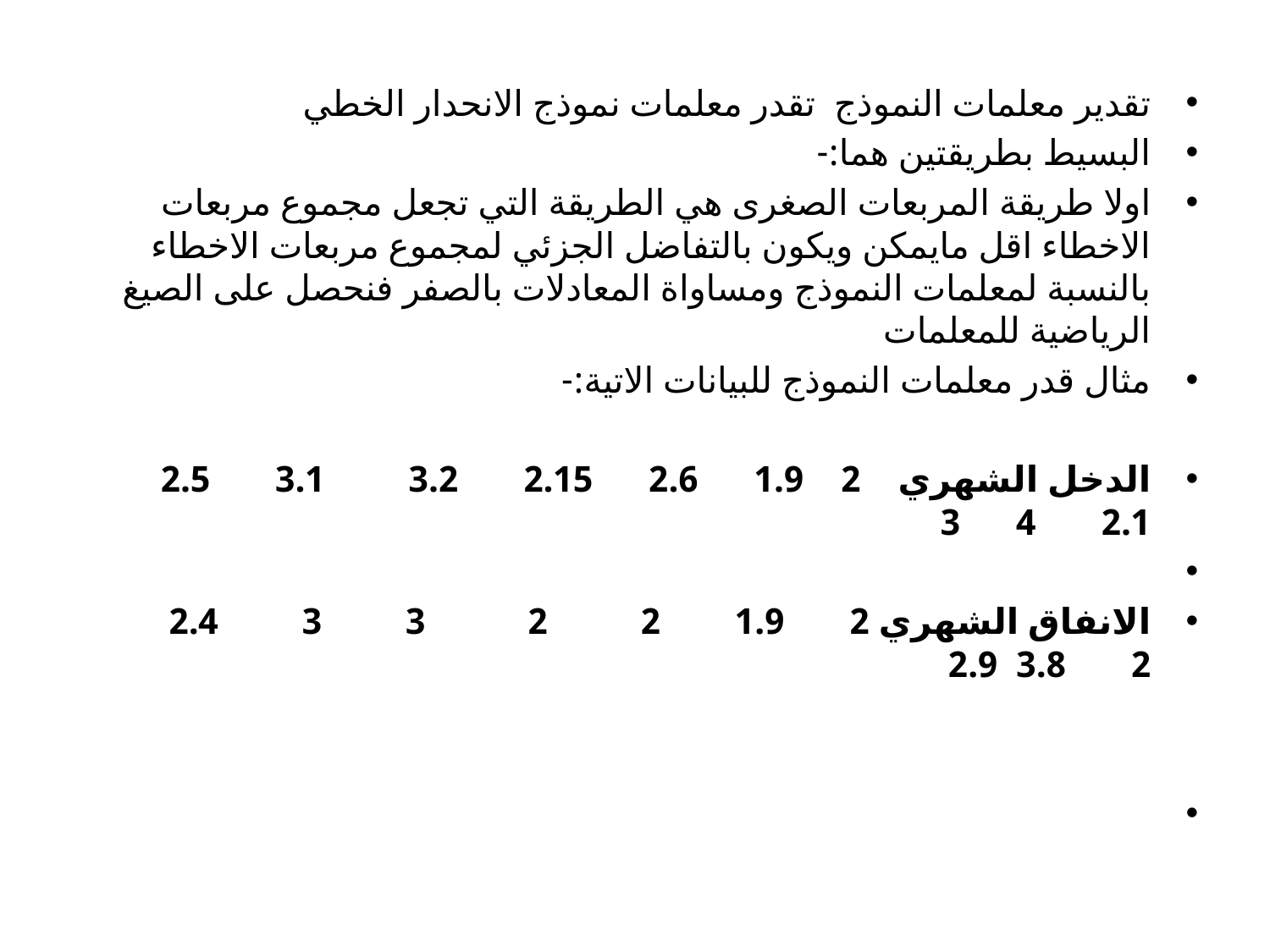

تقدير معلمات النموذج  تقدر معلمات نموذج الانحدار الخطي
البسيط بطريقتين هما:-
اولا طريقة المربعات الصغرى هي الطريقة التي تجعل مجموع مربعات الاخطاء اقل مايمكن ويكون بالتفاضل الجزئي لمجموع مربعات الاخطاء بالنسبة لمعلمات النموذج ومساواة المعادلات بالصفر فنحصل على الصيغ الرياضية للمعلمات
مثال قدر معلمات النموذج للبيانات الاتية:-

الدخل الشهري    2    1.9      2.6      2.15       3.2         3.1       2.5        2.1       4      3

الانفاق الشهري 2       1.9        2          2           3         3         2.4          2       3.8  2.9